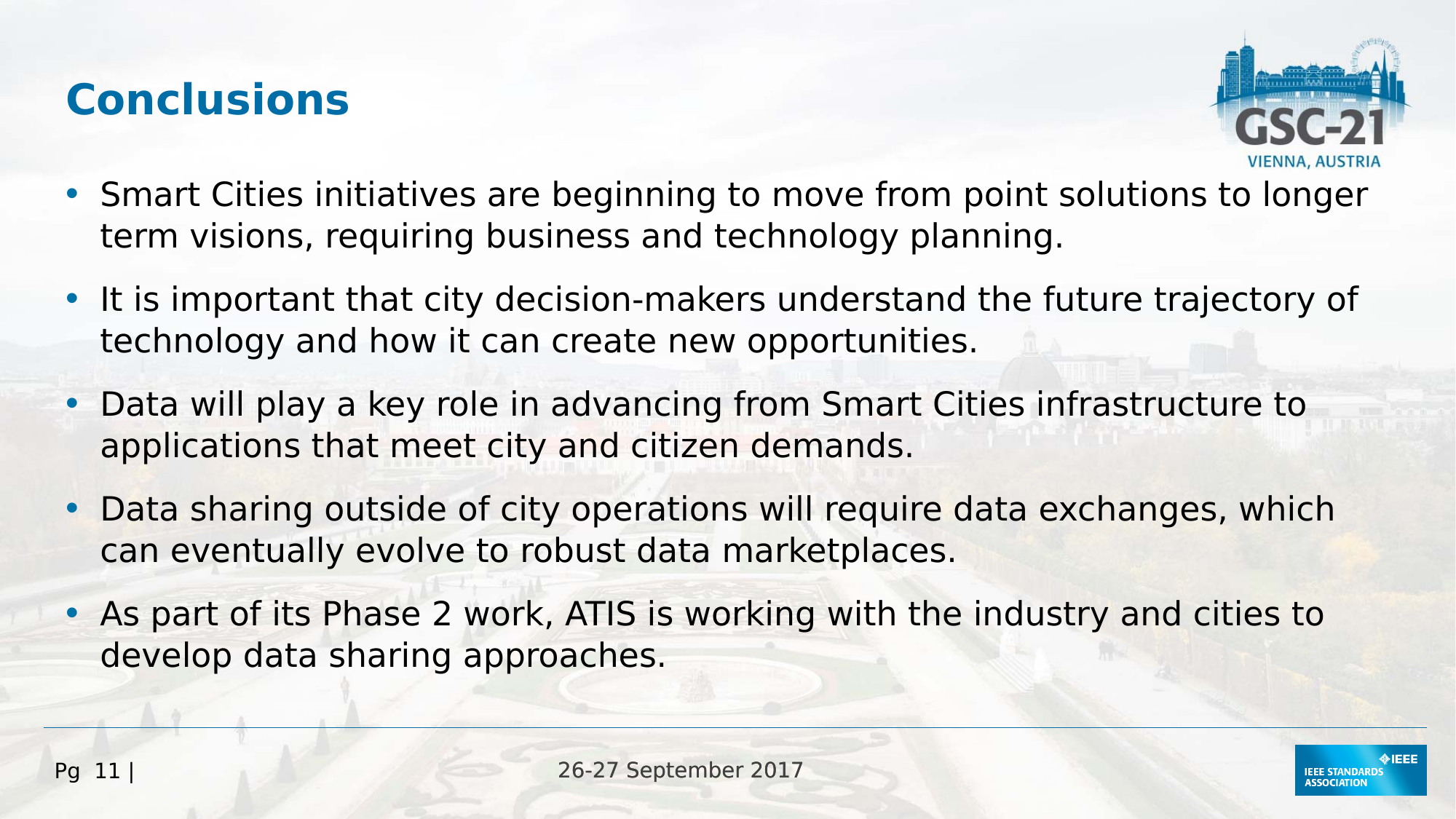

Conclusions
Smart Cities initiatives are beginning to move from point solutions to longer term visions, requiring business and technology planning.
It is important that city decision-makers understand the future trajectory of technology and how it can create new opportunities.
Data will play a key role in advancing from Smart Cities infrastructure to applications that meet city and citizen demands.
Data sharing outside of city operations will require data exchanges, which can eventually evolve to robust data marketplaces.
As part of its Phase 2 work, ATIS is working with the industry and cities to develop data sharing approaches.

Pg  11 |